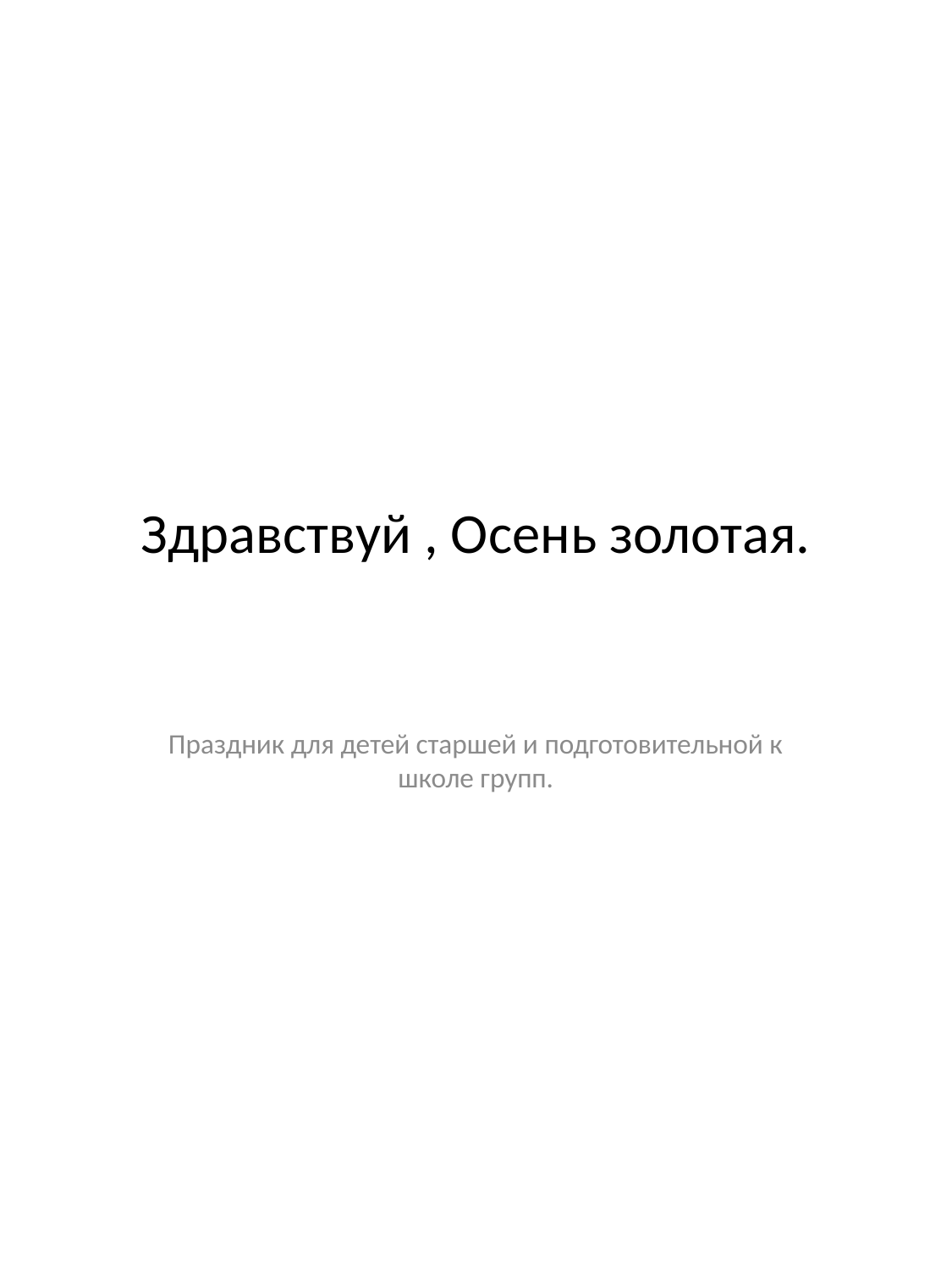

# Здравствуй , Осень золотая.
Праздник для детей старшей и подготовительной к школе групп.